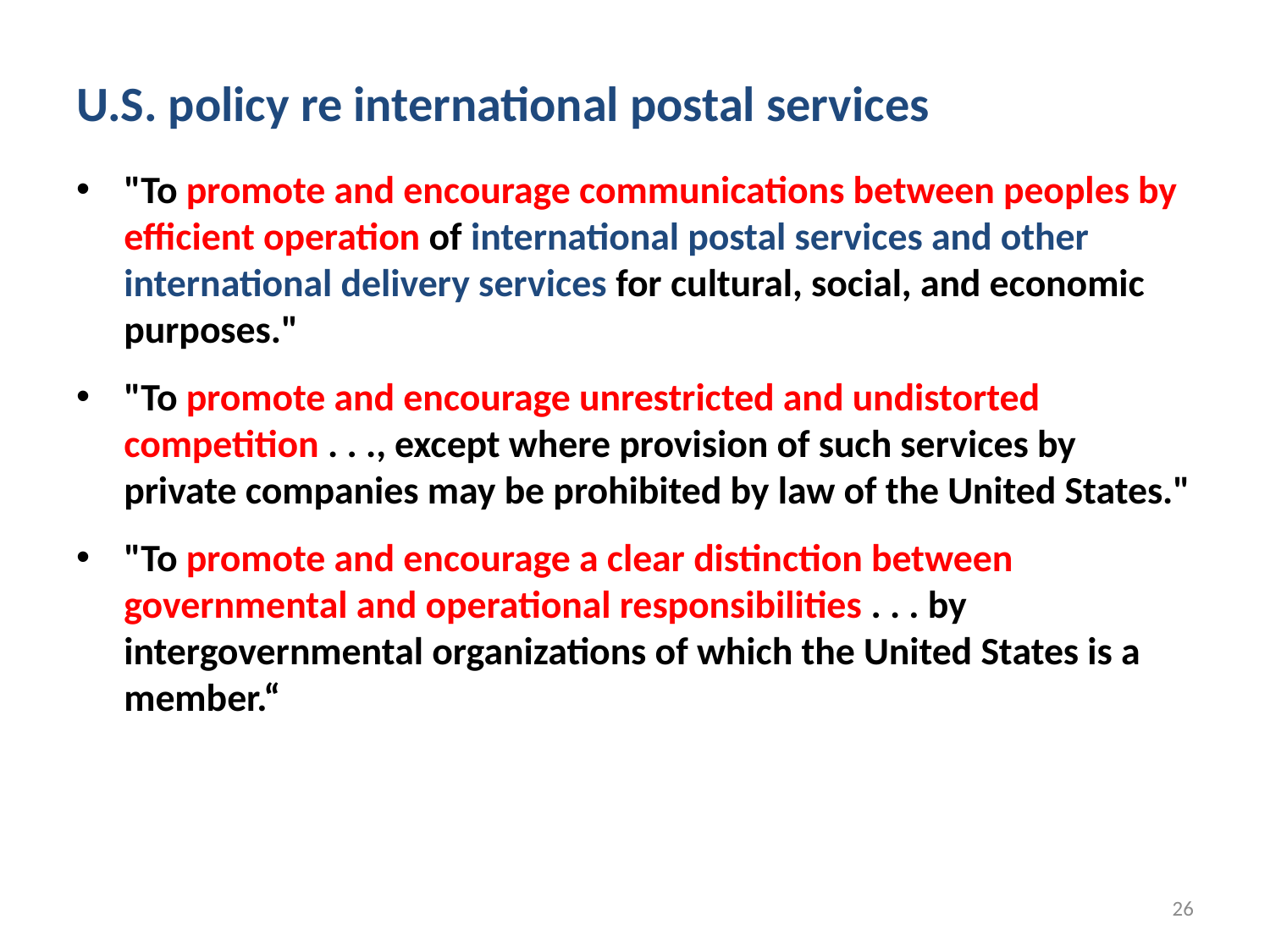

# U.S. policy re international postal services
"To promote and encourage communications between peoples by efficient operation of international postal services and other international delivery services for cultural, social, and economic purposes."
"To promote and encourage unrestricted and undistorted competition . . ., except where provision of such services by private companies may be prohibited by law of the United States."
"To promote and encourage a clear distinction between governmental and operational responsibilities . . . by intergovernmental organizations of which the United States is a member.“

26